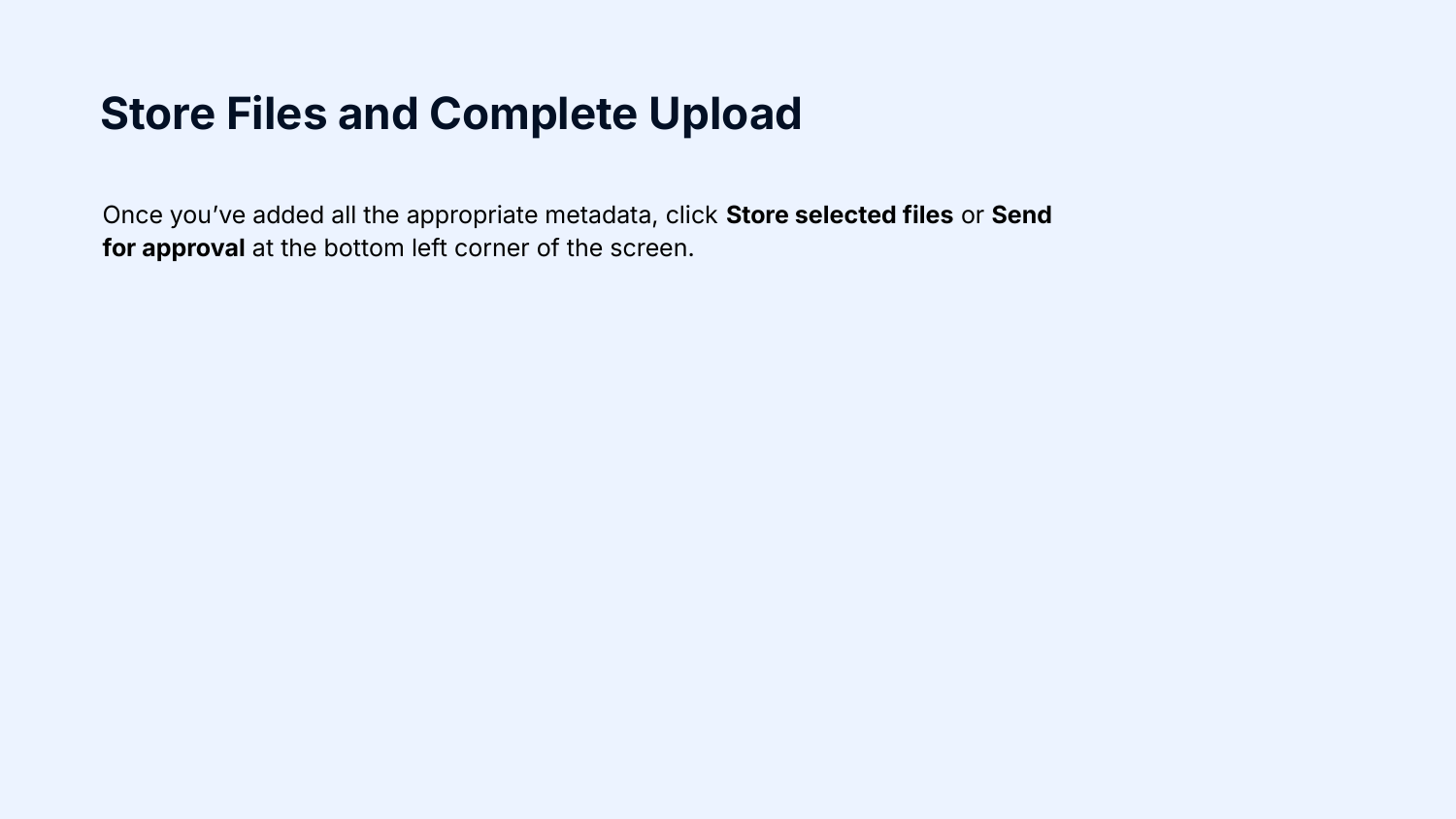

# Store Files and Complete Upload
Once you’ve added all the appropriate metadata, click Store selected files or Send for approval at the bottom left corner of the screen.